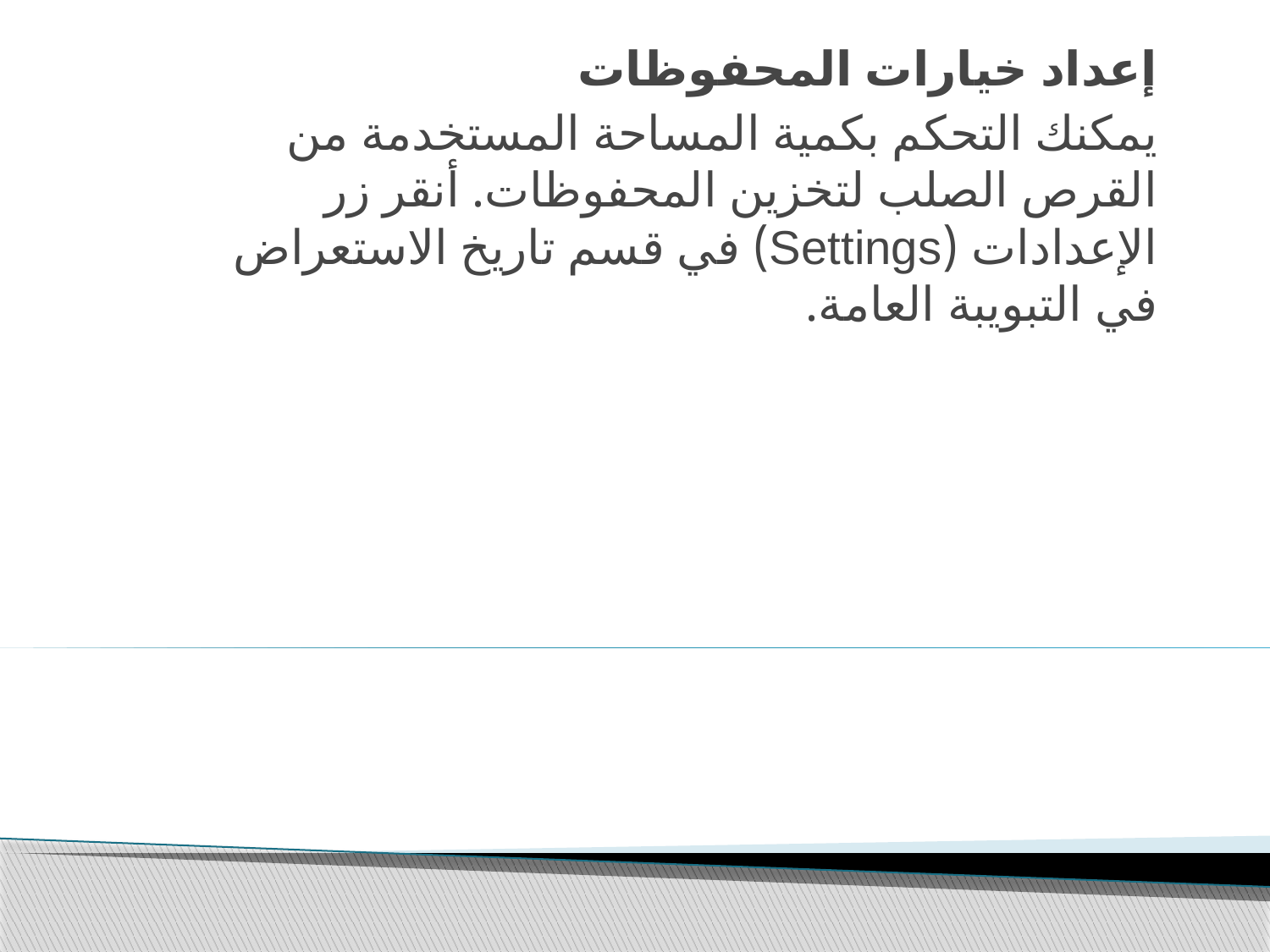

إعداد خيارات المحفوظات
يمكنك التحكم بكمية المساحة المستخدمة من القرص الصلب لتخزين المحفوظات. أنقر زر الإعدادات (Settings) في قسم تاريخ الاستعراض في التبويبة العامة.